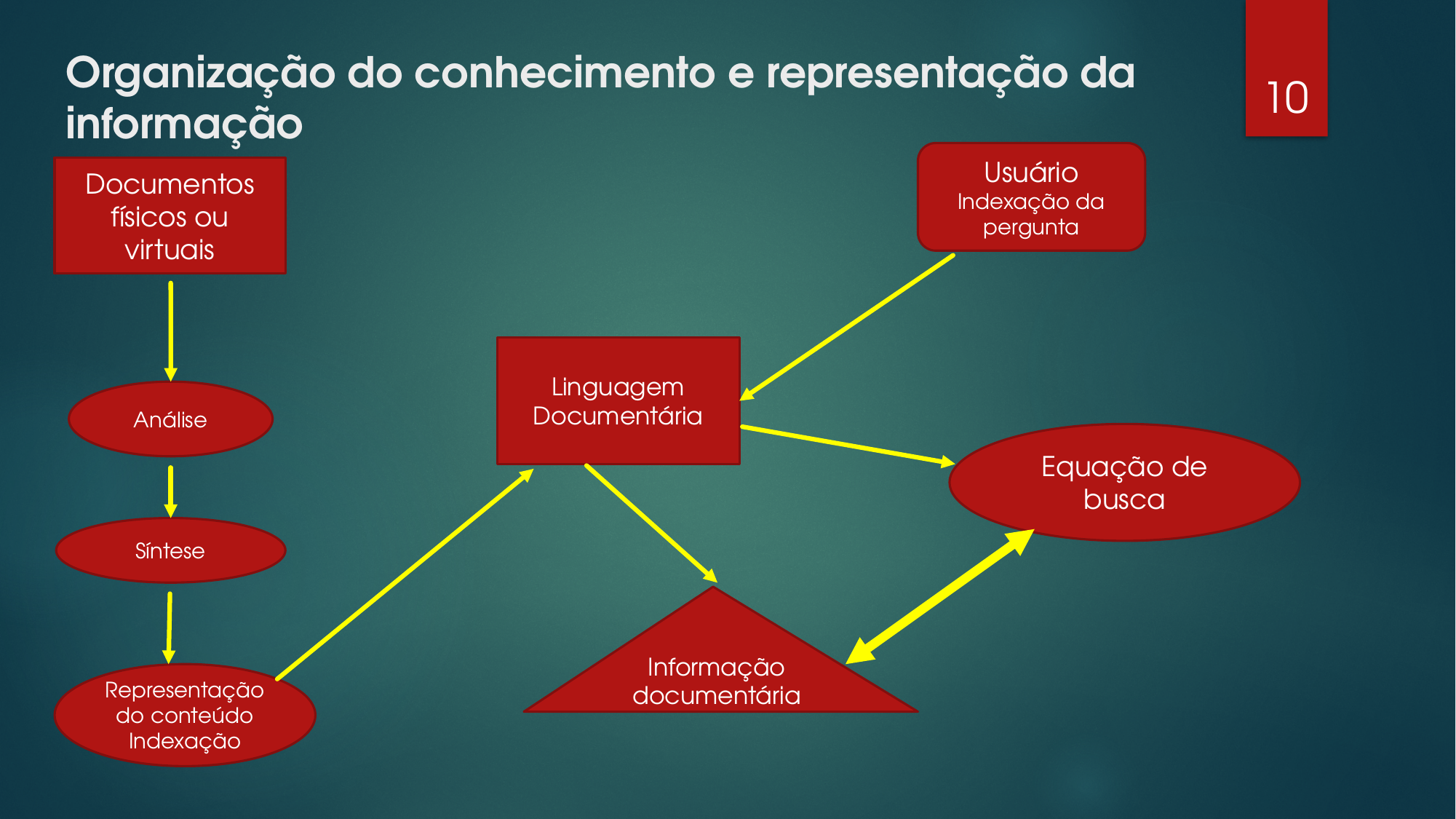

10
# Organização do conhecimento e representação da informação
Usuário
Indexação da pergunta
Documentos físicos ou virtuais

Linguagem Documentária
Análise
Equação de busca
Síntese
Informação documentária
Representação do conteúdo
Indexação